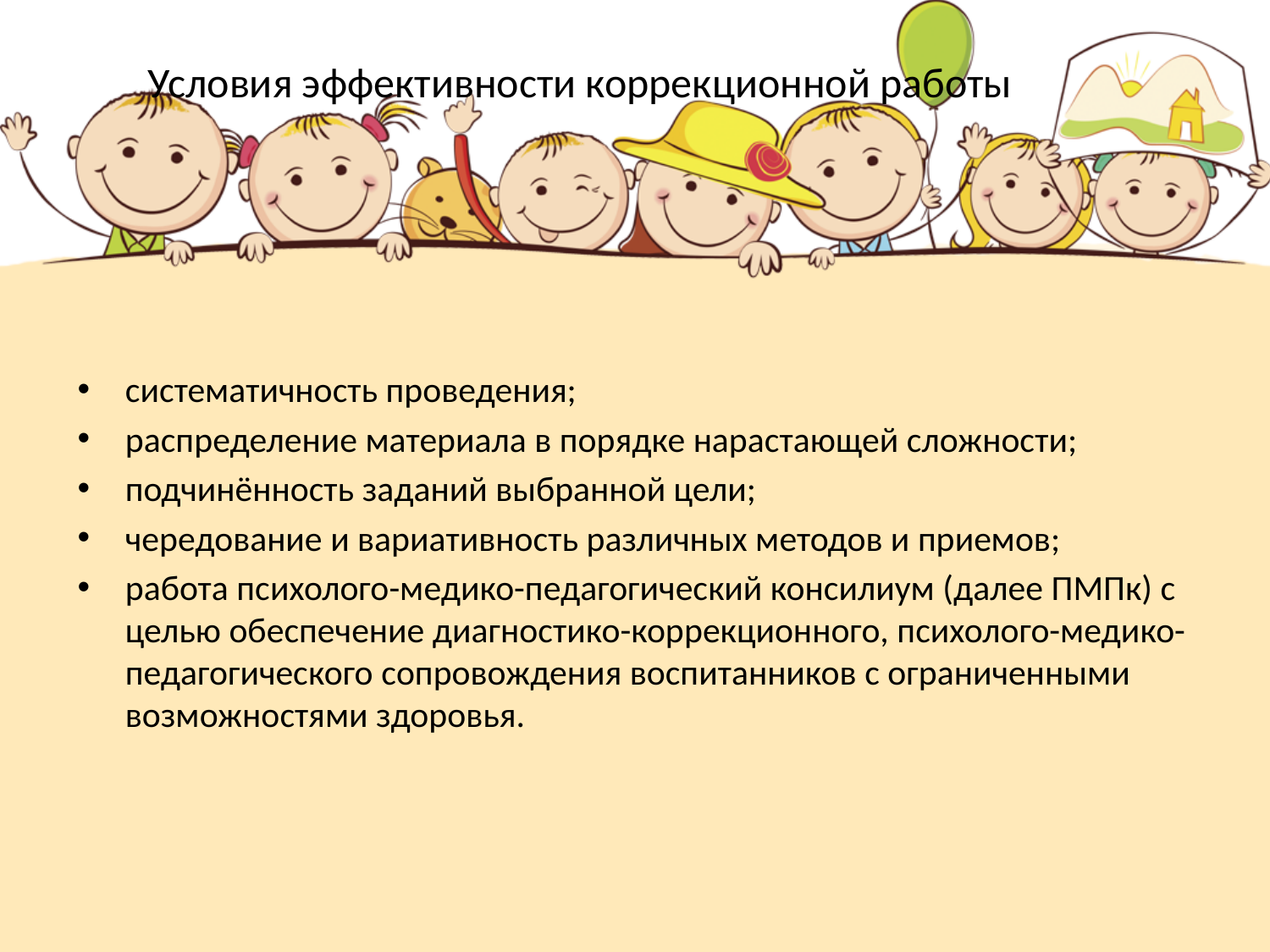

# Условия эффективности коррекционной работы

систематичность проведения;
распределение материала в порядке нарастающей сложности;
подчинённость заданий выбранной цели;
чередование и вариативность различных методов и приемов;
работа психолого-медико-педагогический консилиум (далее ПМПк) с целью обеспечение диагностико-коррекционного, психолого-медико-педагогического сопровождения воспитанников с ограниченными возможностями здоровья.